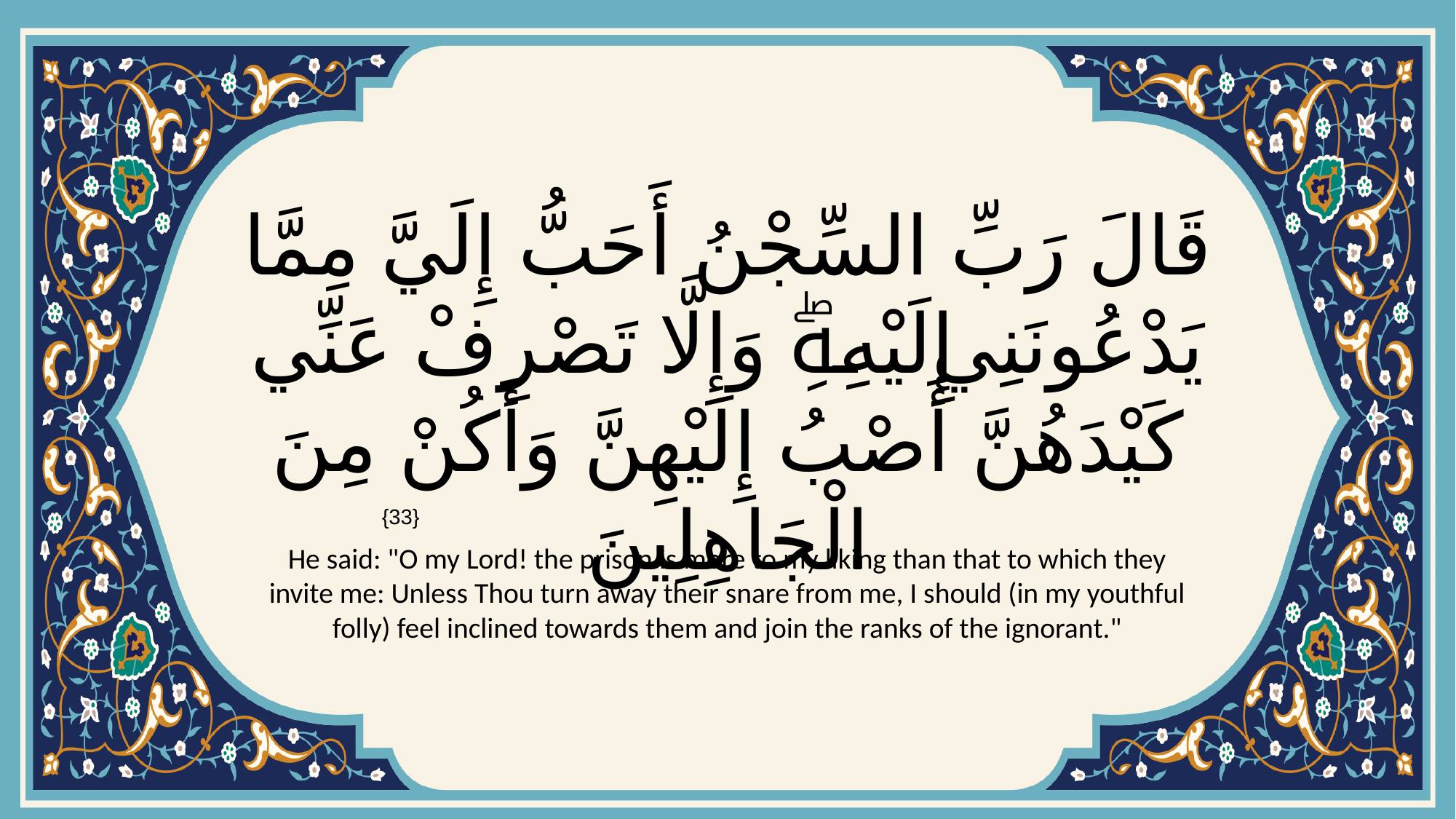

# قَالَ رَبِّ السِّجْنُ أَحَبُّ إِلَيَّ مِمَّا يَدْعُونَنِي إِلَيْهِۖ وَإِلَّا تَصْرِفْ عَنِّي كَيْدَهُنَّ أَصْبُ إِلَيْهِنَّ وَأَكُنْ مِنَ الْجَاهِلِينَ
{33}
He said: "O my Lord! the prison is more to my liking than that to which they invite me: Unless Thou turn away their snare from me, I should (in my youthful folly) feel inclined towards them and join the ranks of the ignorant."